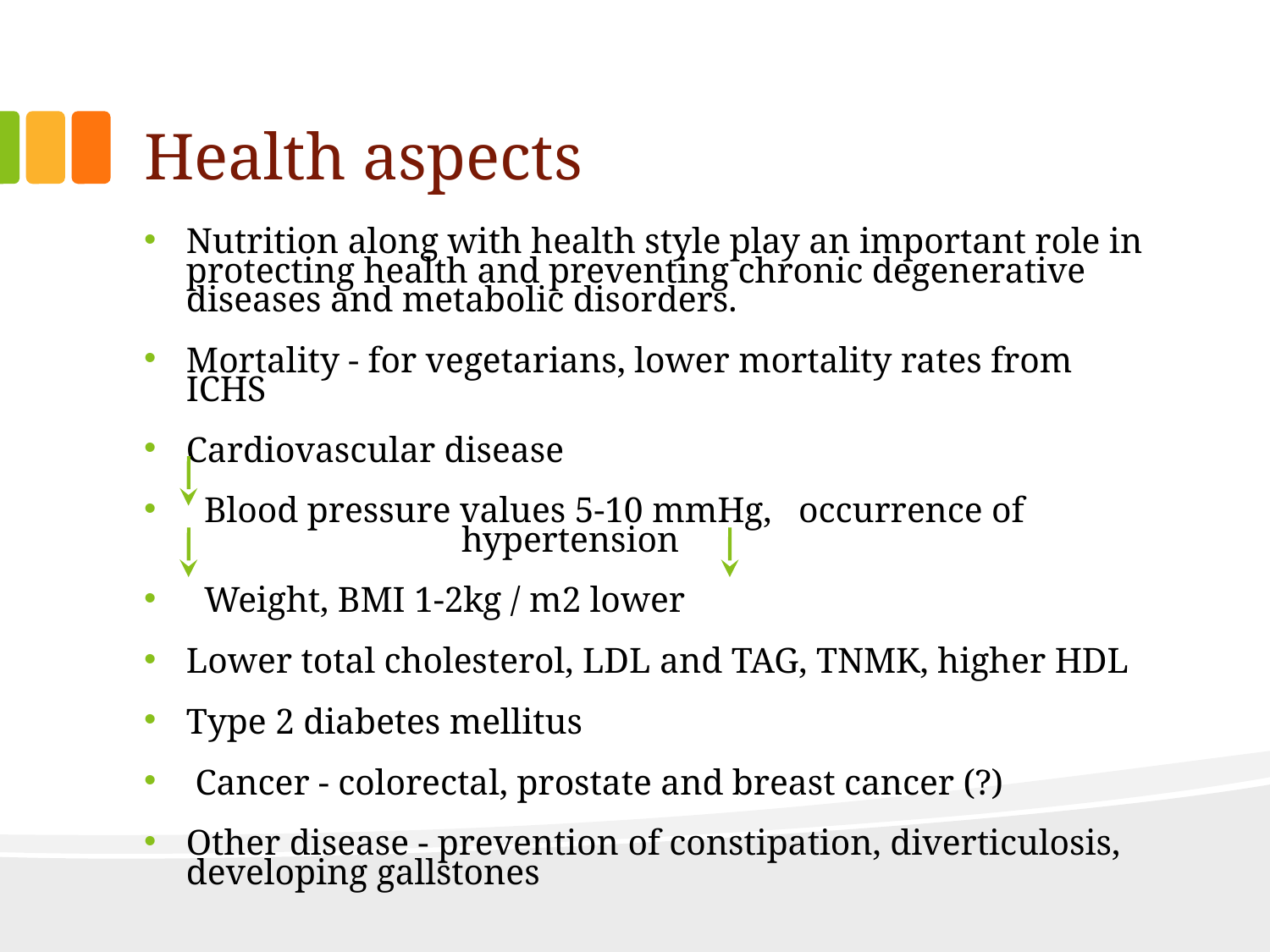

# Health aspects
Nutrition along with health style play an important role in protecting health and preventing chronic degenerative diseases and metabolic disorders.
Mortality - for vegetarians, lower mortality rates from ICHS
Cardiovascular disease
  Blood pressure values 5-10 mmHg,   occurrence of                                             hypertension
  Weight, BMI 1-2kg / m2 lower
Lower total cholesterol, LDL and TAG, TNMK, higher HDL
Type 2 diabetes mellitus
 Cancer - colorectal, prostate and breast cancer (?)
Other disease - prevention of constipation, diverticulosis, developing gallstones